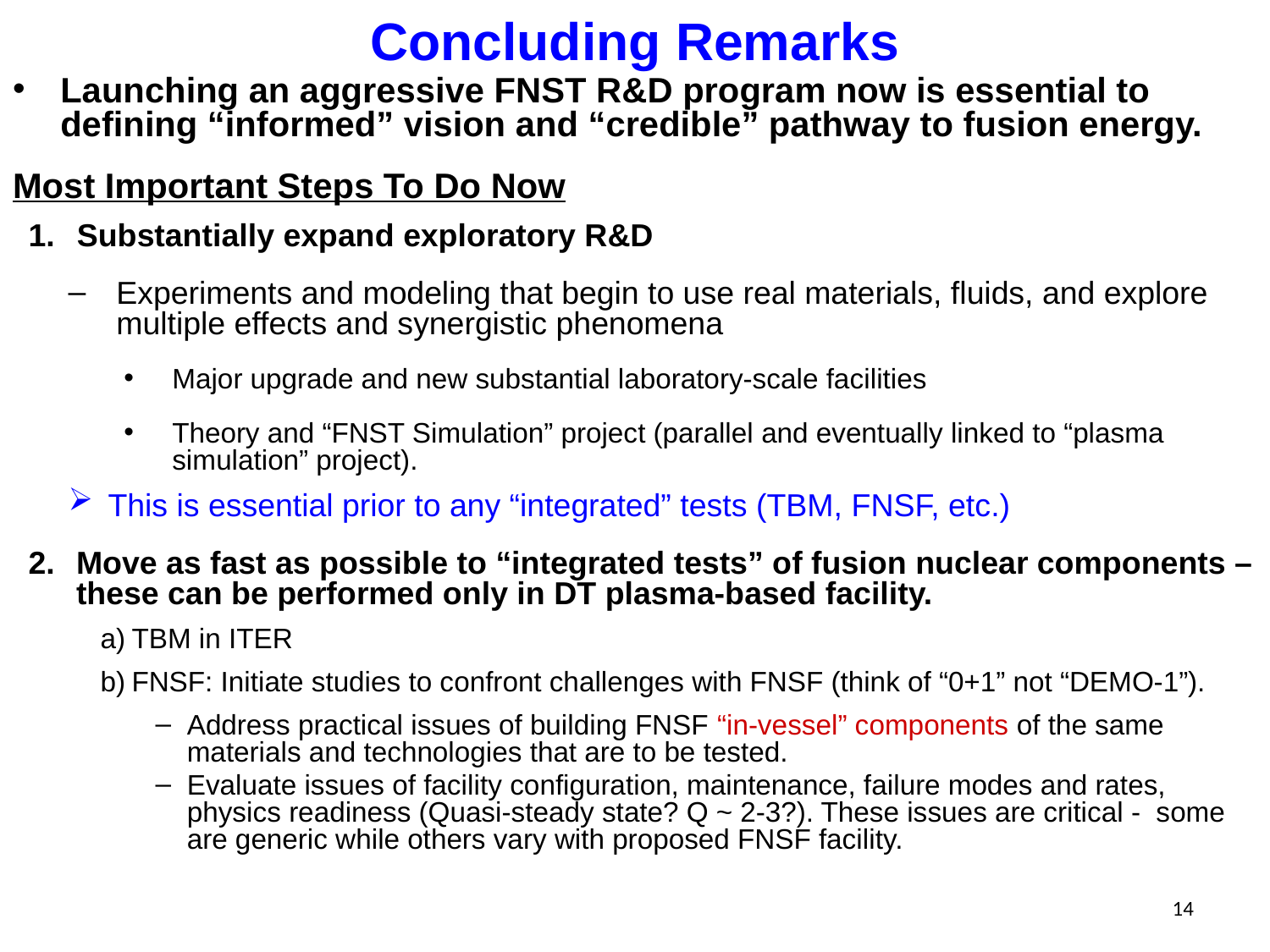

# Concluding Remarks
Launching an aggressive FNST R&D program now is essential to defining “informed” vision and “credible” pathway to fusion energy.
Most Important Steps To Do Now
Substantially expand exploratory R&D
Experiments and modeling that begin to use real materials, fluids, and explore multiple effects and synergistic phenomena
Major upgrade and new substantial laboratory-scale facilities
Theory and “FNST Simulation” project (parallel and eventually linked to “plasma simulation” project).
This is essential prior to any “integrated” tests (TBM, FNSF, etc.)
Move as fast as possible to “integrated tests” of fusion nuclear components – these can be performed only in DT plasma-based facility.
TBM in ITER
FNSF: Initiate studies to confront challenges with FNSF (think of “0+1” not “DEMO-1”).
Address practical issues of building FNSF “in‐vessel” components of the same materials and technologies that are to be tested.
Evaluate issues of facility configuration, maintenance, failure modes and rates, physics readiness (Quasi‐steady state? Q ~ 2‐3?). These issues are critical -  some are generic while others vary with proposed FNSF facility.

14